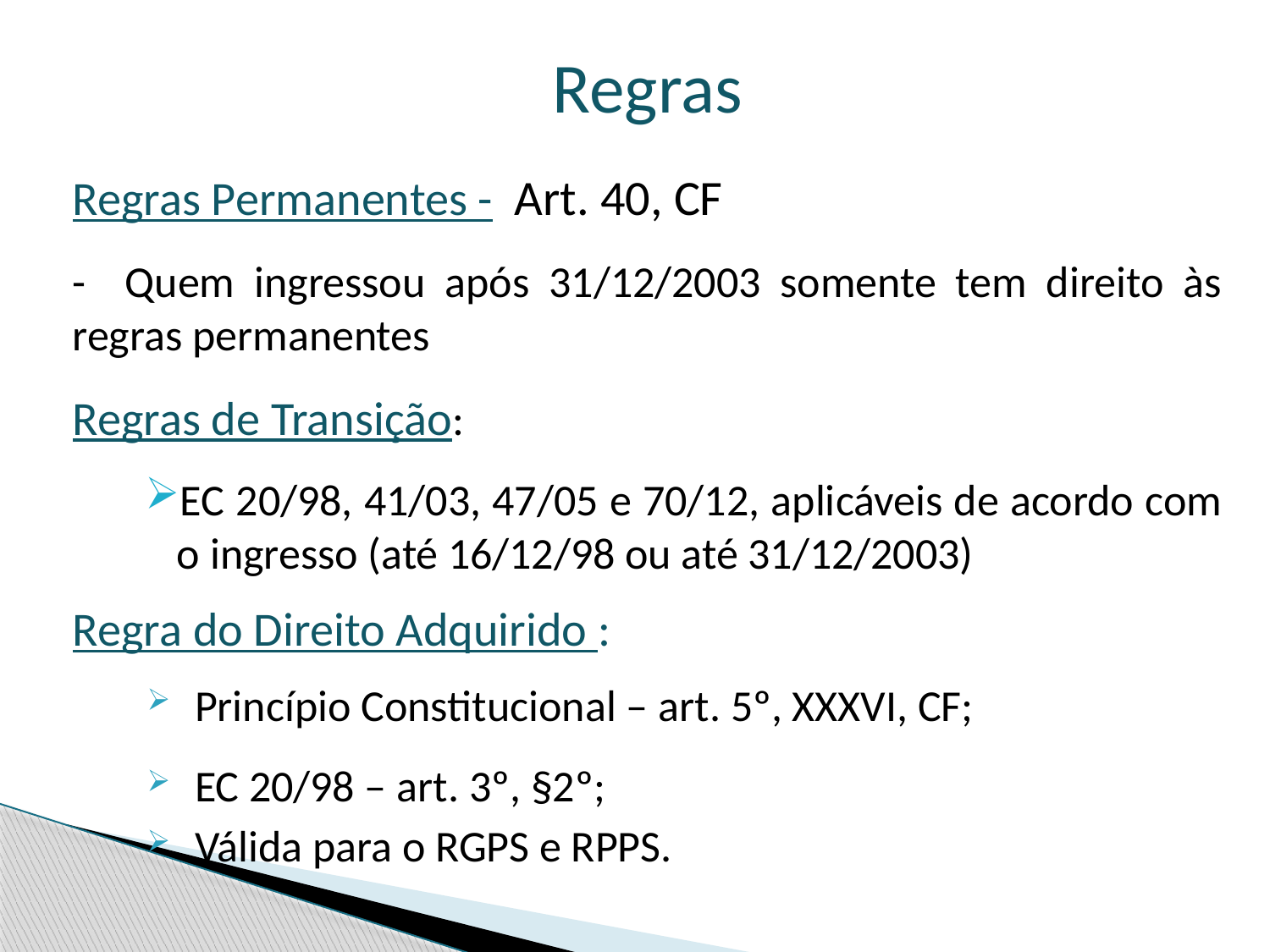

Regras

Regras Permanentes -  Art. 40, CF
-  Quem ingressou após 31/12/2003 somente tem direito às regras permanentes
Regras de Transição:
EC 20/98, 41/03, 47/05 e 70/12, aplicáveis de acordo com o ingresso (até 16/12/98 ou até 31/12/2003)
Regra do Direito Adquirido :
Princípio Constitucional – art. 5º, XXXVI, CF;
EC 20/98 – art. 3º, §2º;
Válida para o RGPS e RPPS.